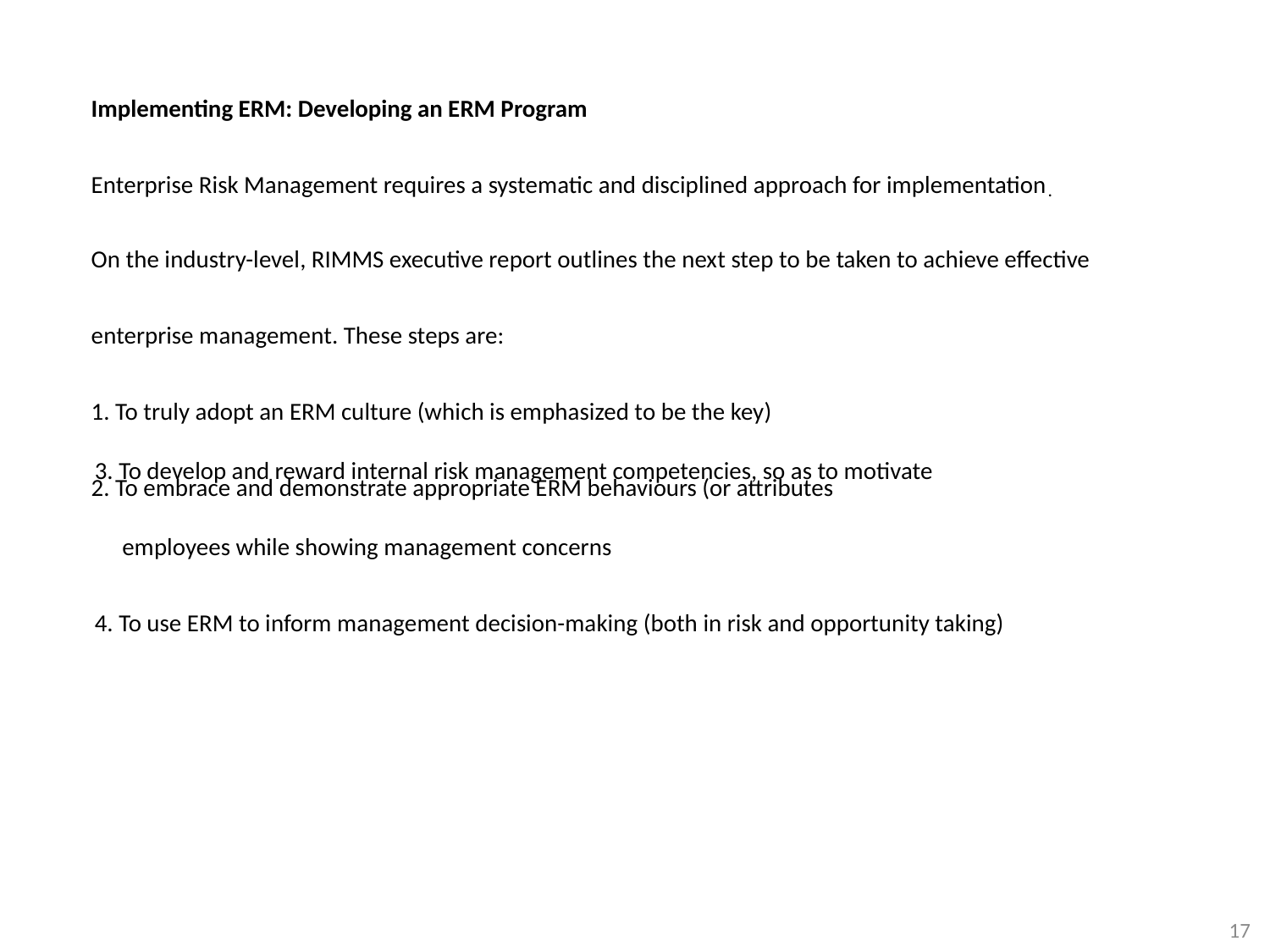

Implementing ERM: Developing an ERM Program
Enterprise Risk Management requires a systematic and disciplined approach for implementation.
On the industry-level, RIMMS executive report outlines the next step to be taken to achieve effective enterprise management. These steps are:
1. To truly adopt an ERM culture (which is emphasized to be the key)
2. To embrace and demonstrate appropriate ERM behaviours (or attributes
3. To develop and reward internal risk management competencies, so as to motivate
     employees while showing management concerns
4. To use ERM to inform management decision-making (both in risk and opportunity taking)
17